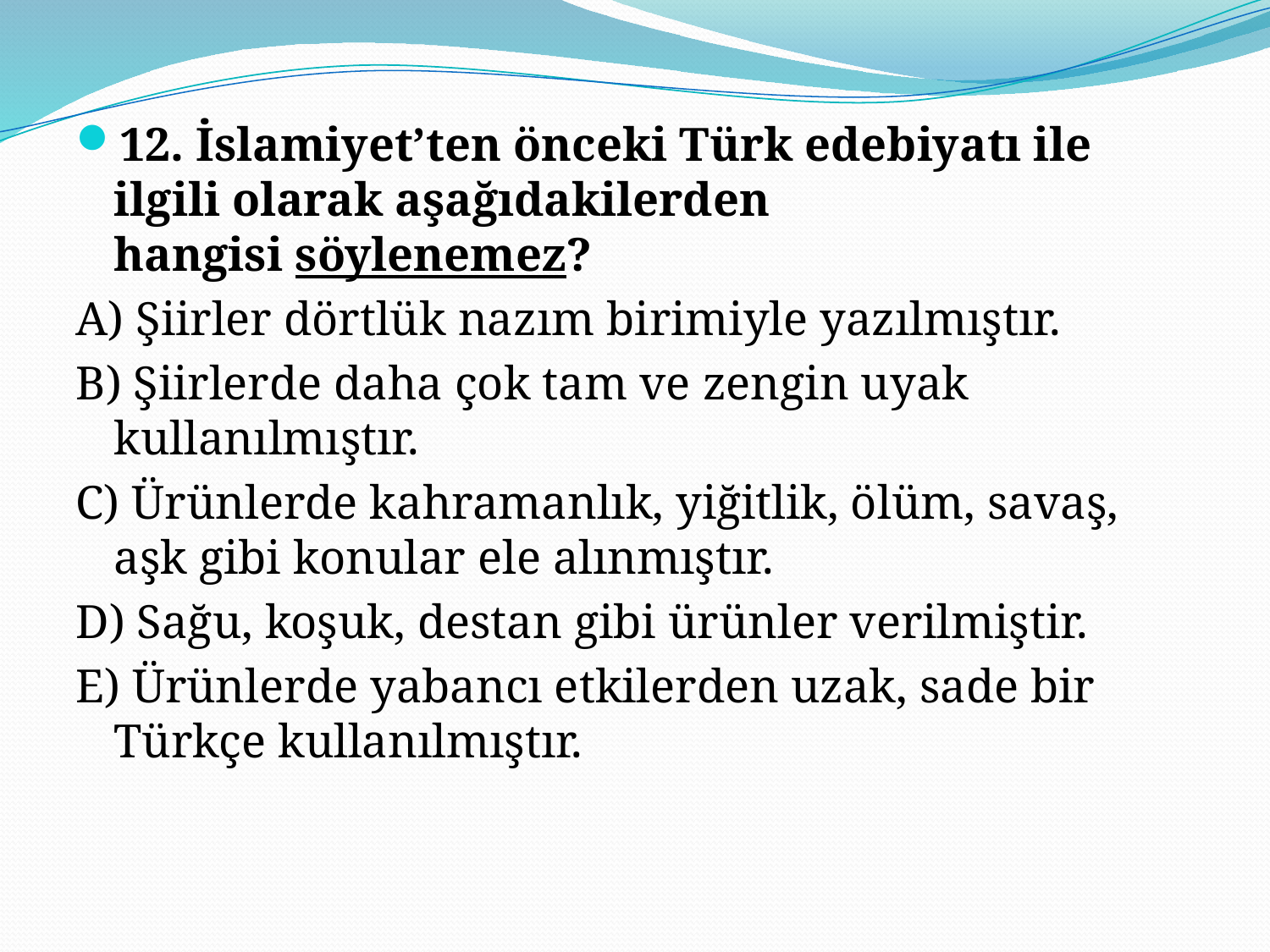

12. İslamiyet’ten önceki Türk edebiyatı ile ilgili olarak aşağıdakilerden hangisi söylenemez?
A) Şiirler dörtlük nazım birimiyle yazılmıştır.
B) Şiirlerde daha çok tam ve zengin uyak kullanılmıştır.
C) Ürünlerde kahramanlık, yiğitlik, ölüm, savaş, aşk gibi konular ele alınmıştır.
D) Sağu, koşuk, destan gibi ürünler verilmiştir.
E) Ürünlerde yabancı etkilerden uzak, sade bir Türkçe kullanılmıştır.